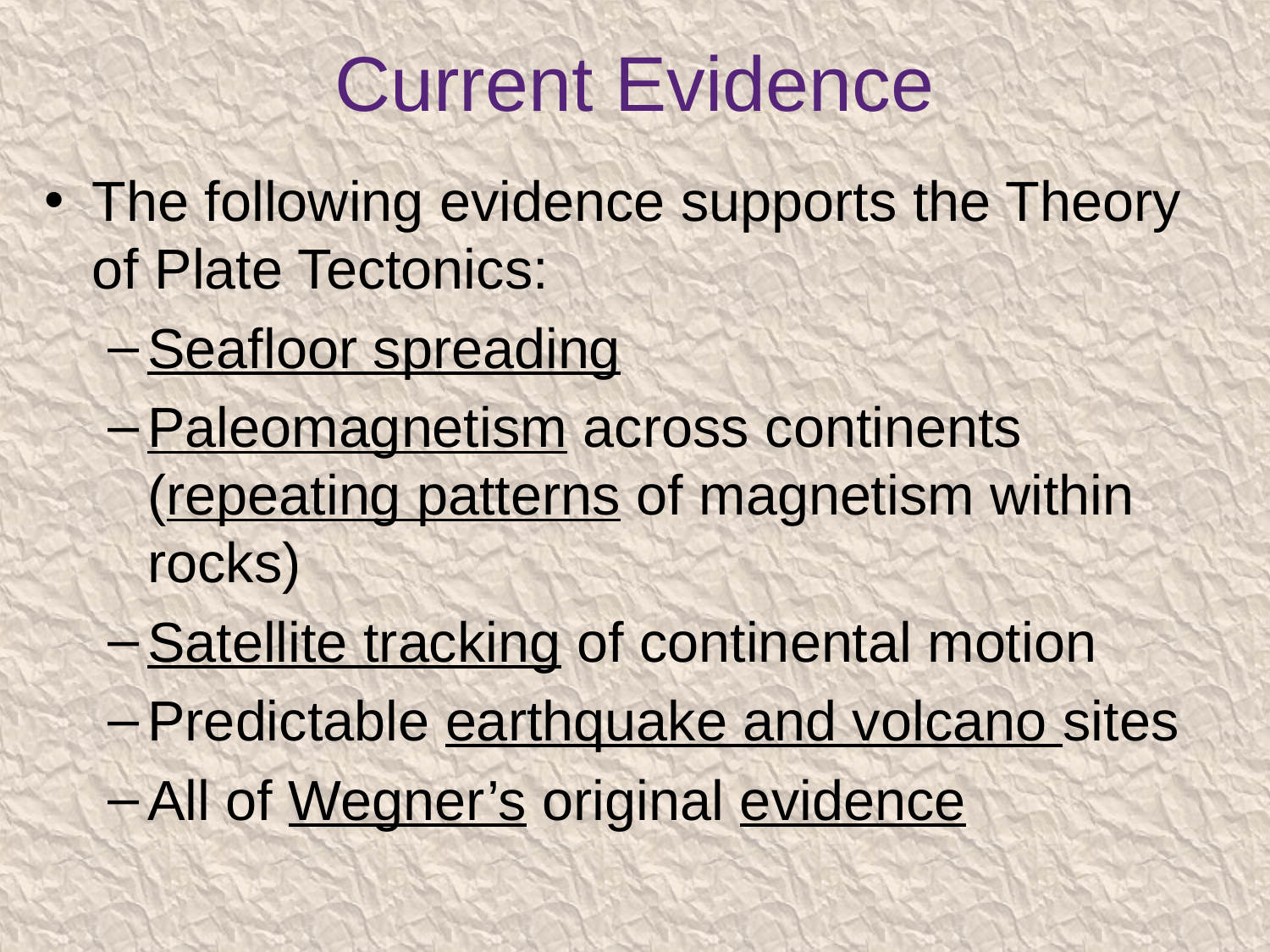

# Current Evidence
The following evidence supports the Theory of Plate Tectonics:
Seafloor spreading
Paleomagnetism across continents (repeating patterns of magnetism within rocks)
Satellite tracking of continental motion
Predictable earthquake and volcano sites
All of Wegner’s original evidence